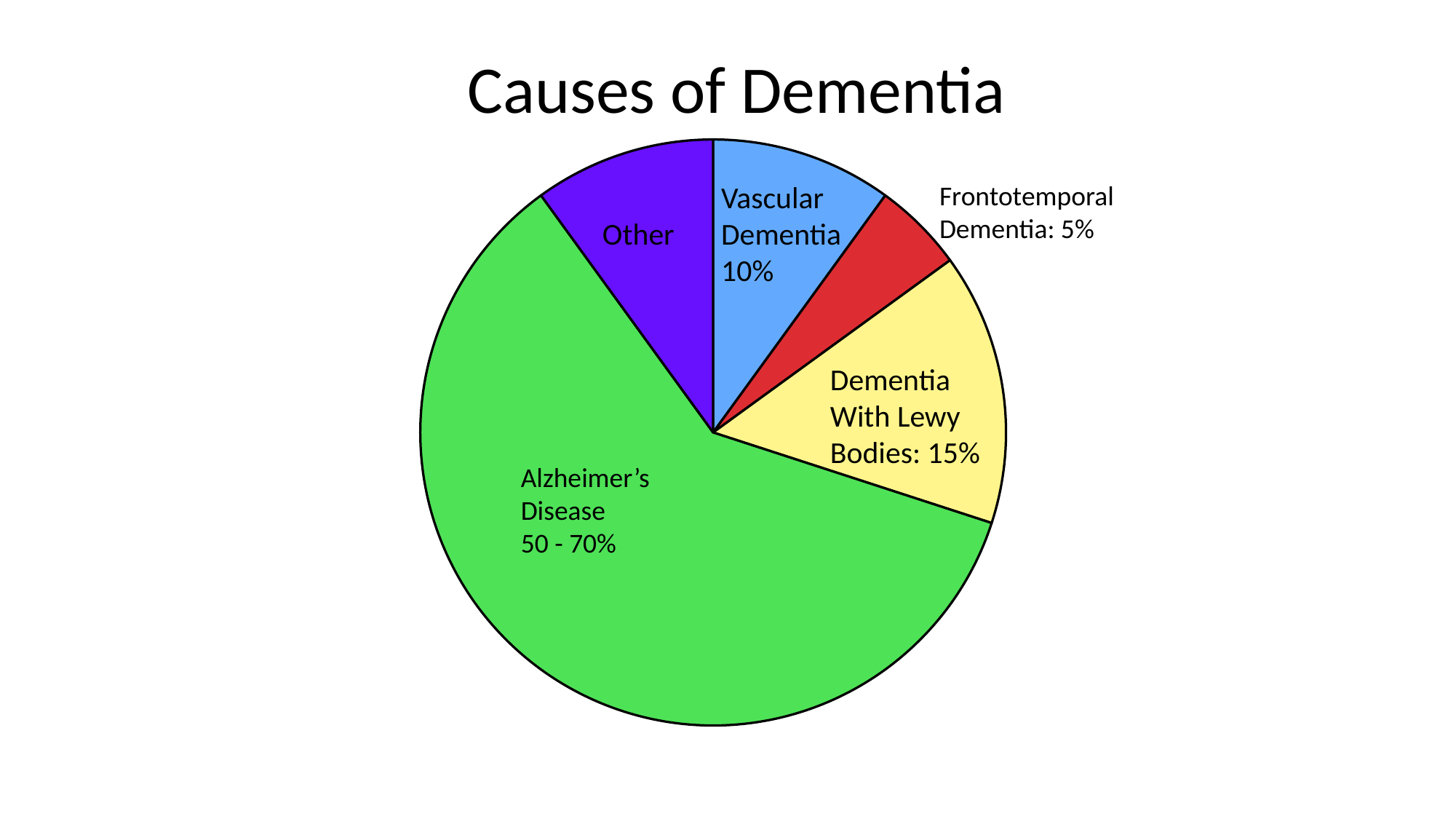

# Causes of Dementia

### Chart

| Category | East |  |  |
|---|---|---|---|
| 1st Qtr | 10.0 | None | None |
| 2nd Qtr | 5.0 | None | None |
| 3rd Qtr | 15.0 | None | None |
| 4th Qtr | 60.0 | None | None |
Frontotemporal
Dementia: 5%
Vascular
Dementia
10%
Other
Dementia
With Lewy
Bodies: 15%
Alzheimer’s
Disease
50 - 70%